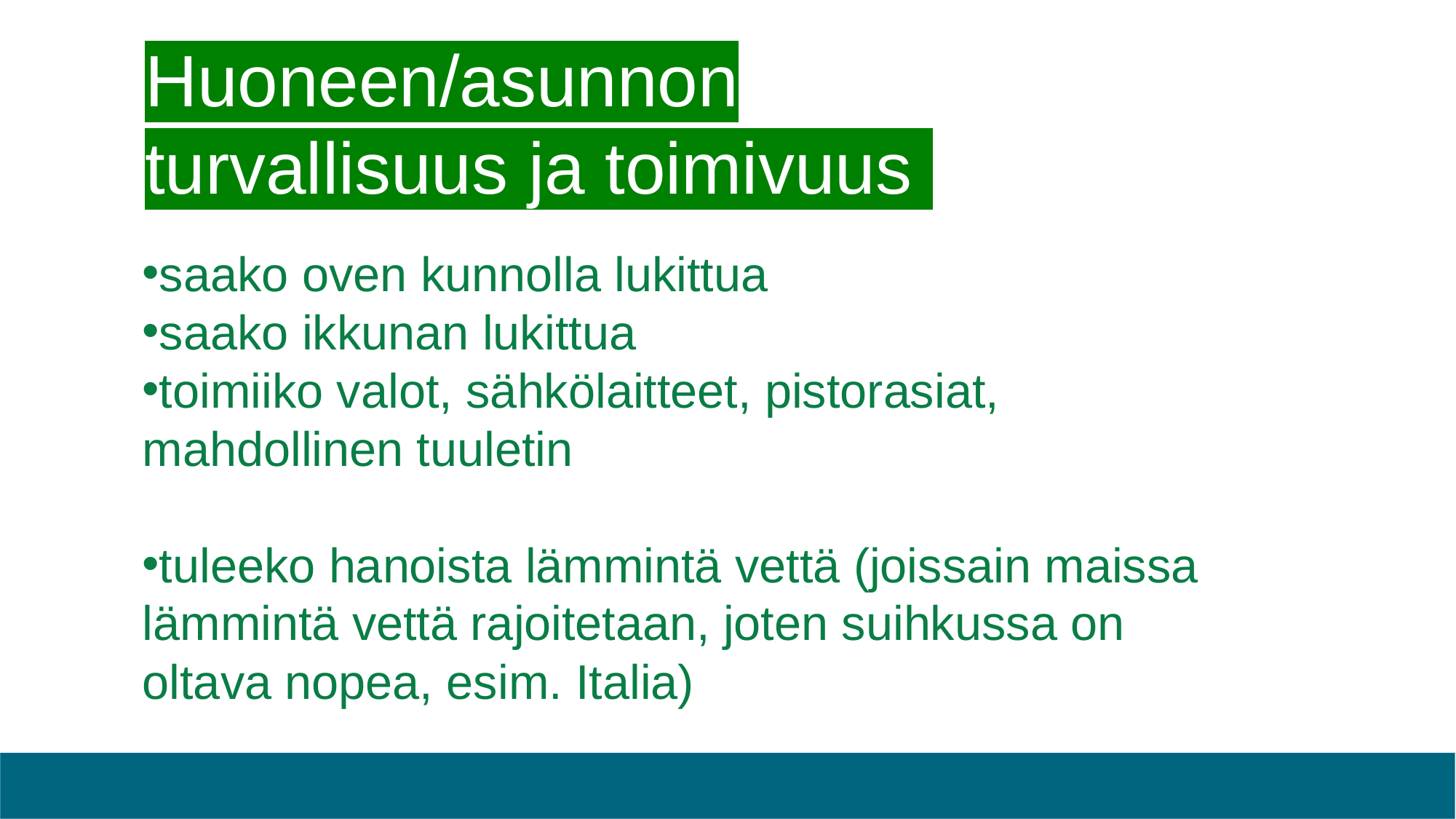

Huoneen/asunnon turvallisuus ja toimivuus
#
saako oven kunnolla lukittua
saako ikkunan lukittua
toimiiko valot, sähkölaitteet, pistorasiat, mahdollinen tuuletin

tuleeko hanoista lämmintä vettä (joissain maissa lämmintä vettä rajoitetaan, joten suihkussa on oltava nopea, esim. Italia)